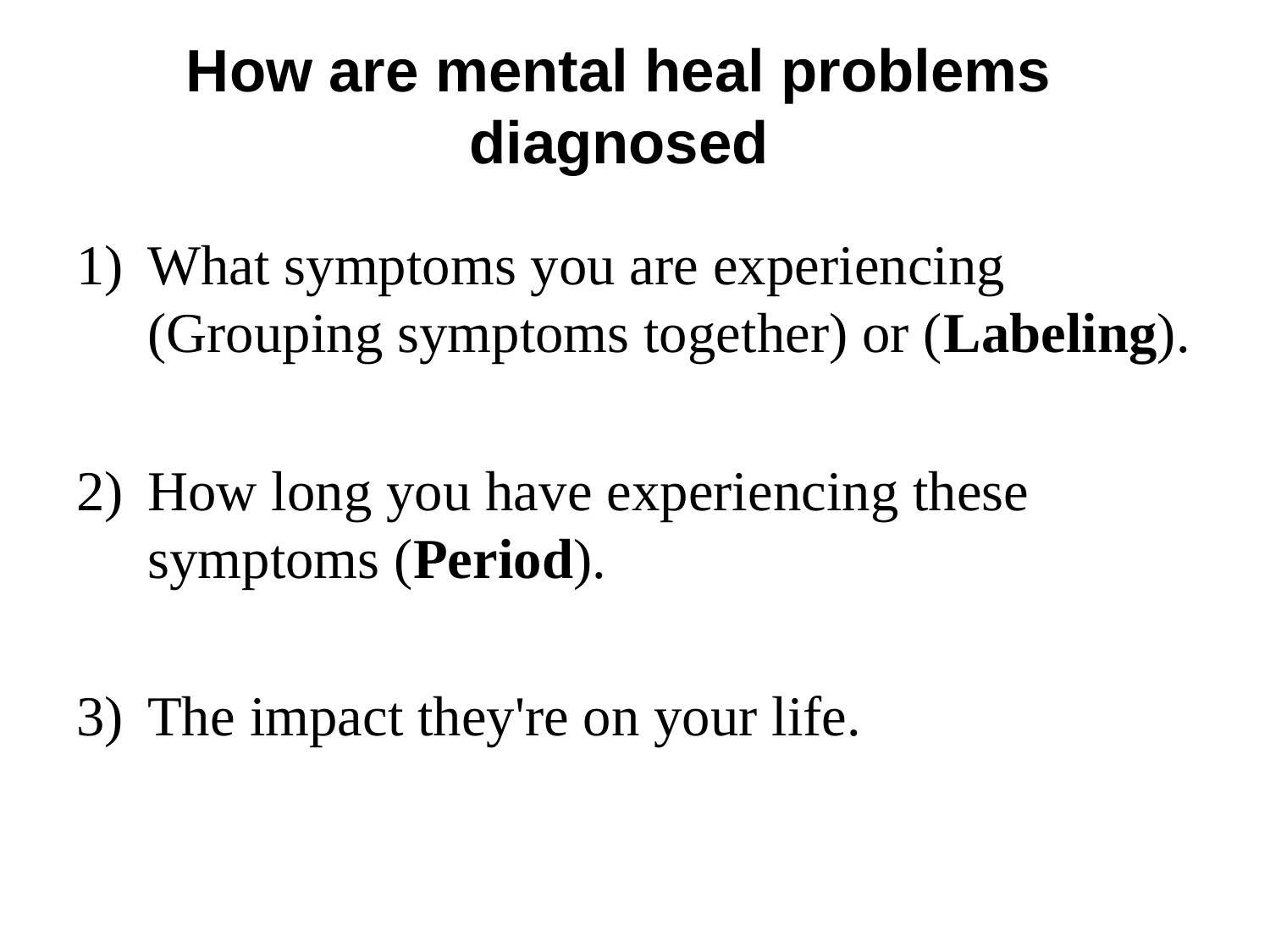

# How are mental heal problems diagnosed
What symptoms you are experiencing (Grouping symptoms together) or (Labeling).

How long you have experiencing these symptoms (Period).

The impact they're on your life.